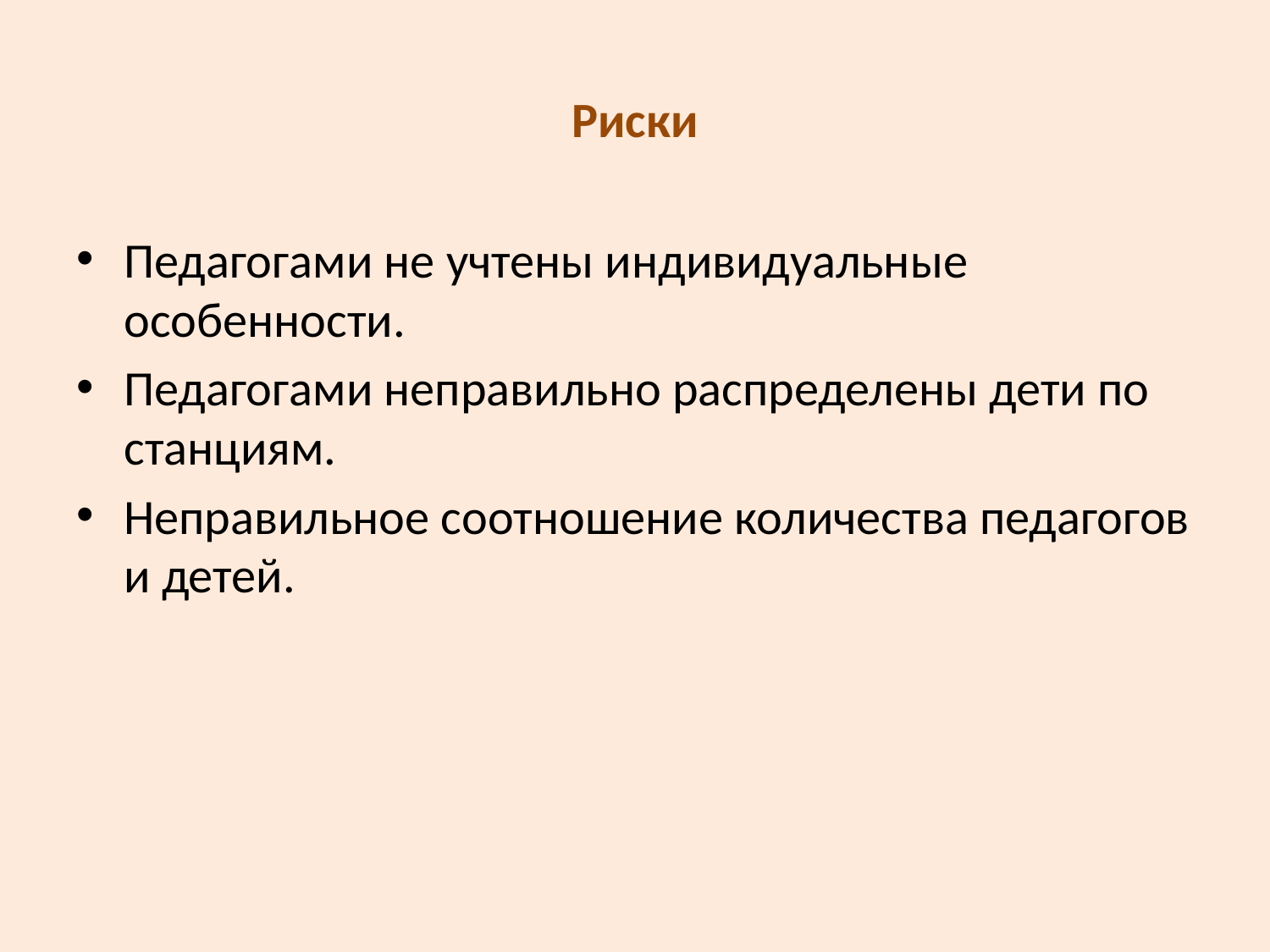

# Риски
Педагогами не учтены индивидуальные особенности.
Педагогами неправильно распределены дети по станциям.
Неправильное соотношение количества педагогов и детей.